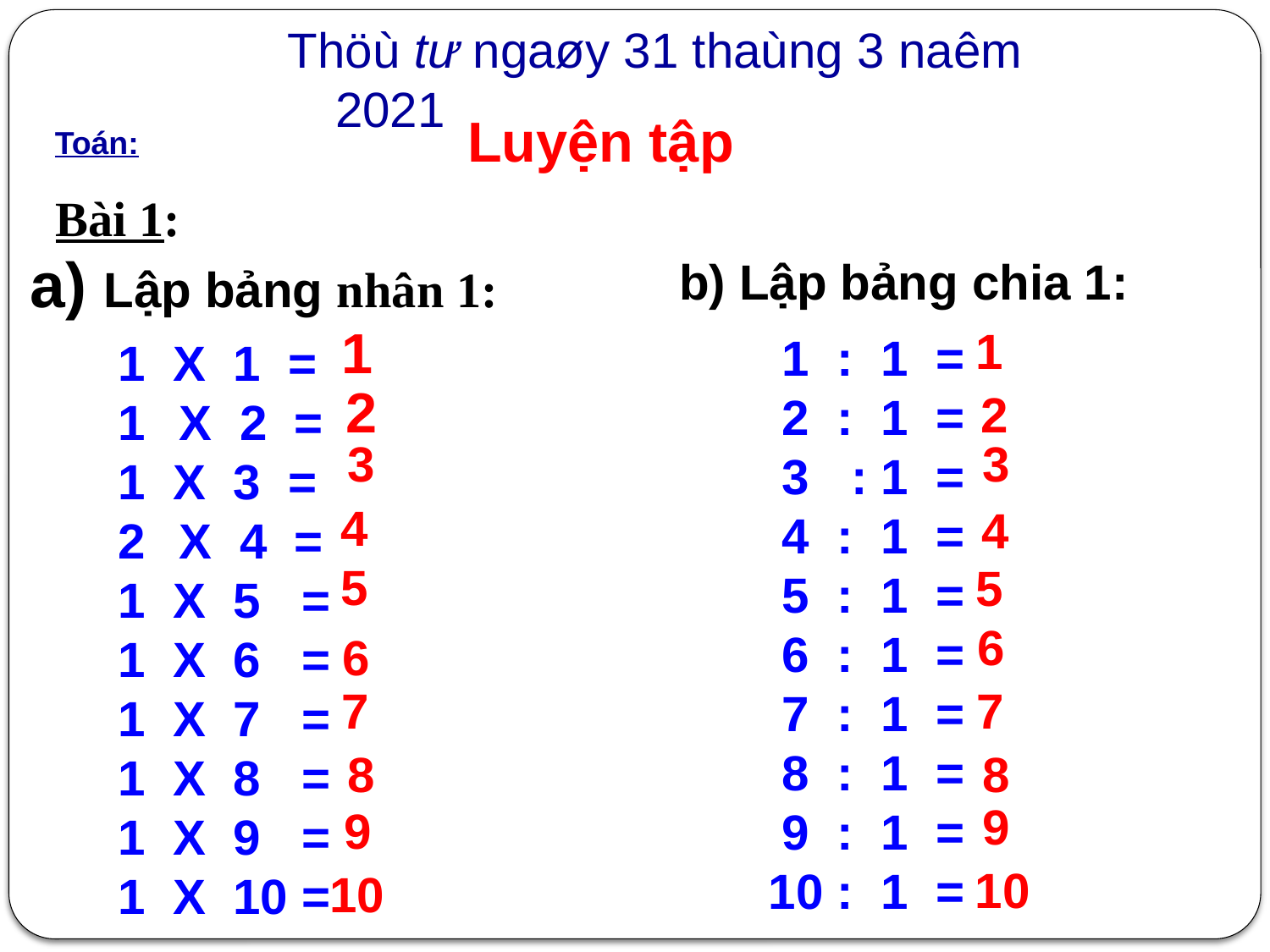

Thöù tư ngaøy 31 thaùng 3 naêm 2021

Luyện tập
Toán:
Bài 1:

 a) Lập bảng nhân 1:

b) Lập bảng chia 1:
1
1
 1  :  1  =
 2  :  1  =
 3   : 1  =
 4  :  1  =
 5  :  1  =
 6  :  1  =
 7  :  1  =
 8  :  1  =
 9  :  1  =
10 :  1  =

1  X  1  =
 X  2  =
1  X  3  =
 X  4  =
1  X  5   =
1  X  6   =
1  X  7   =
1  X  8   =
1  X  9   =
1  X  10 =

2
2
3
3

4
4
5
5
  6
  6
 7
 7
   8
   8
   9
   9
 10
 10